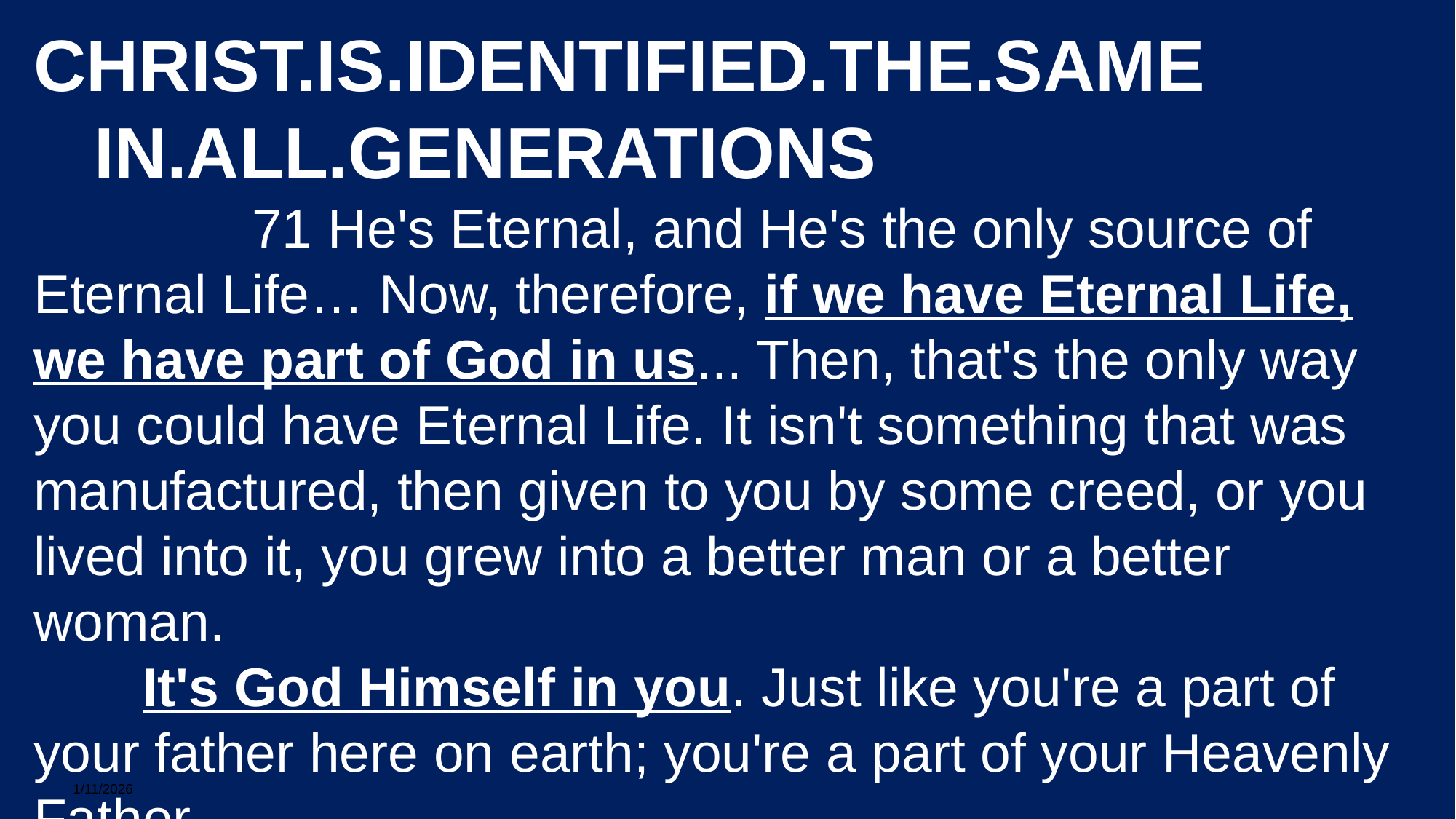

The Spirit Controlled Believer
CHRIST.IS.IDENTIFIED.THE.SAME
   IN.ALL.GENERATIONS
 		71 He's Eternal, and He's the only source of Eternal Life… Now, therefore, if we have Eternal Life, we have part of God in us... Then, that's the only way you could have Eternal Life. It isn't something that was manufactured, then given to you by some creed, or you lived into it, you grew into a better man or a better woman.
	It's God Himself in you. Just like you're a part of your father here on earth; you're a part of your Heavenly Father.
64-0415
1/11/2026
10